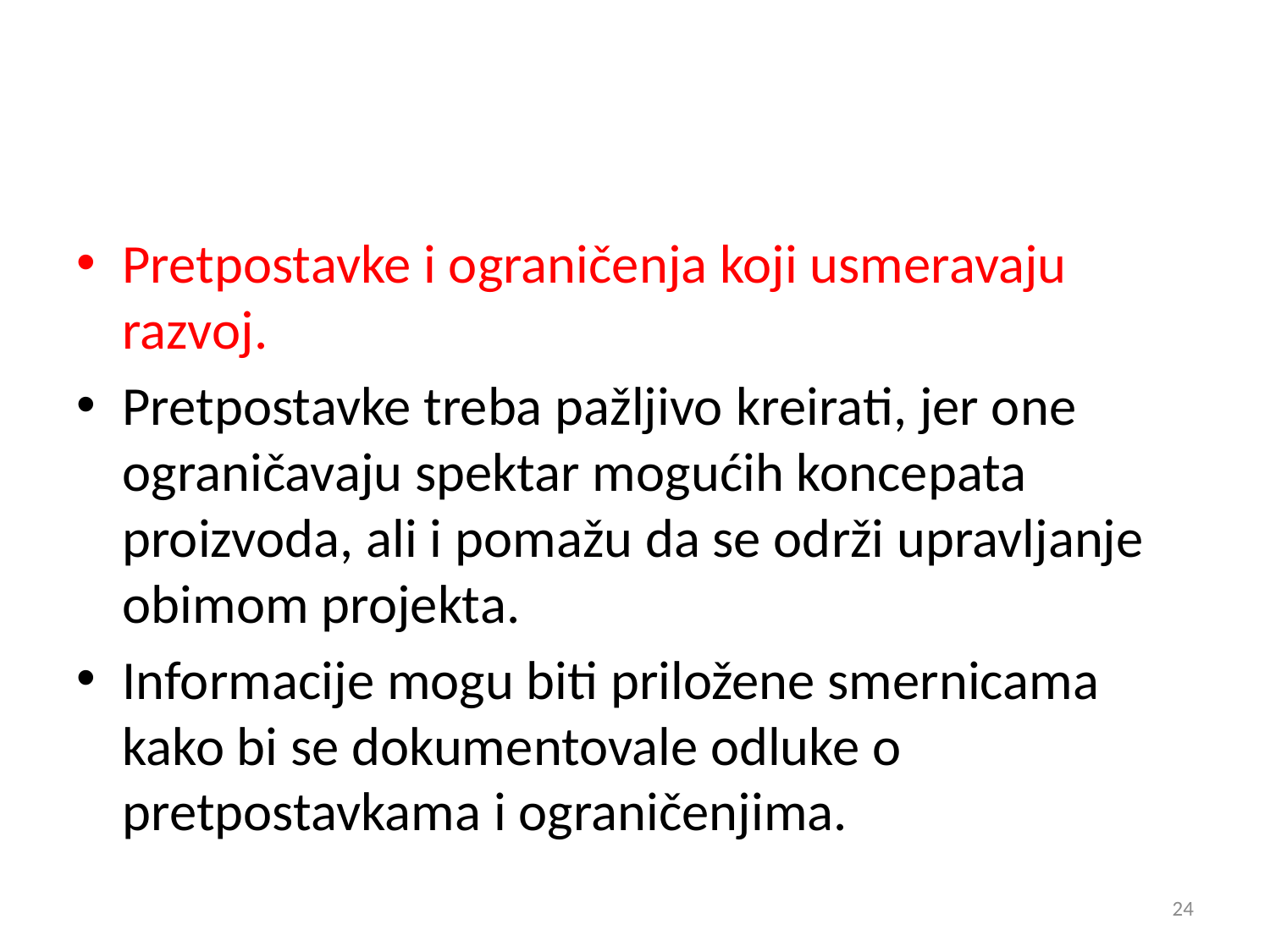

#
Pretpostavke i ograničenja koji usmeravaju razvoj.
Pretpostavke treba pažljivo kreirati, jer one ograničavaju spektar mogućih koncepata proizvoda, ali i pomažu da se održi upravljanje obimom projekta.
Informacije mogu biti priložene smernicama kako bi se dokumentovale odluke o pretpostavkama i ograničenjima.

24